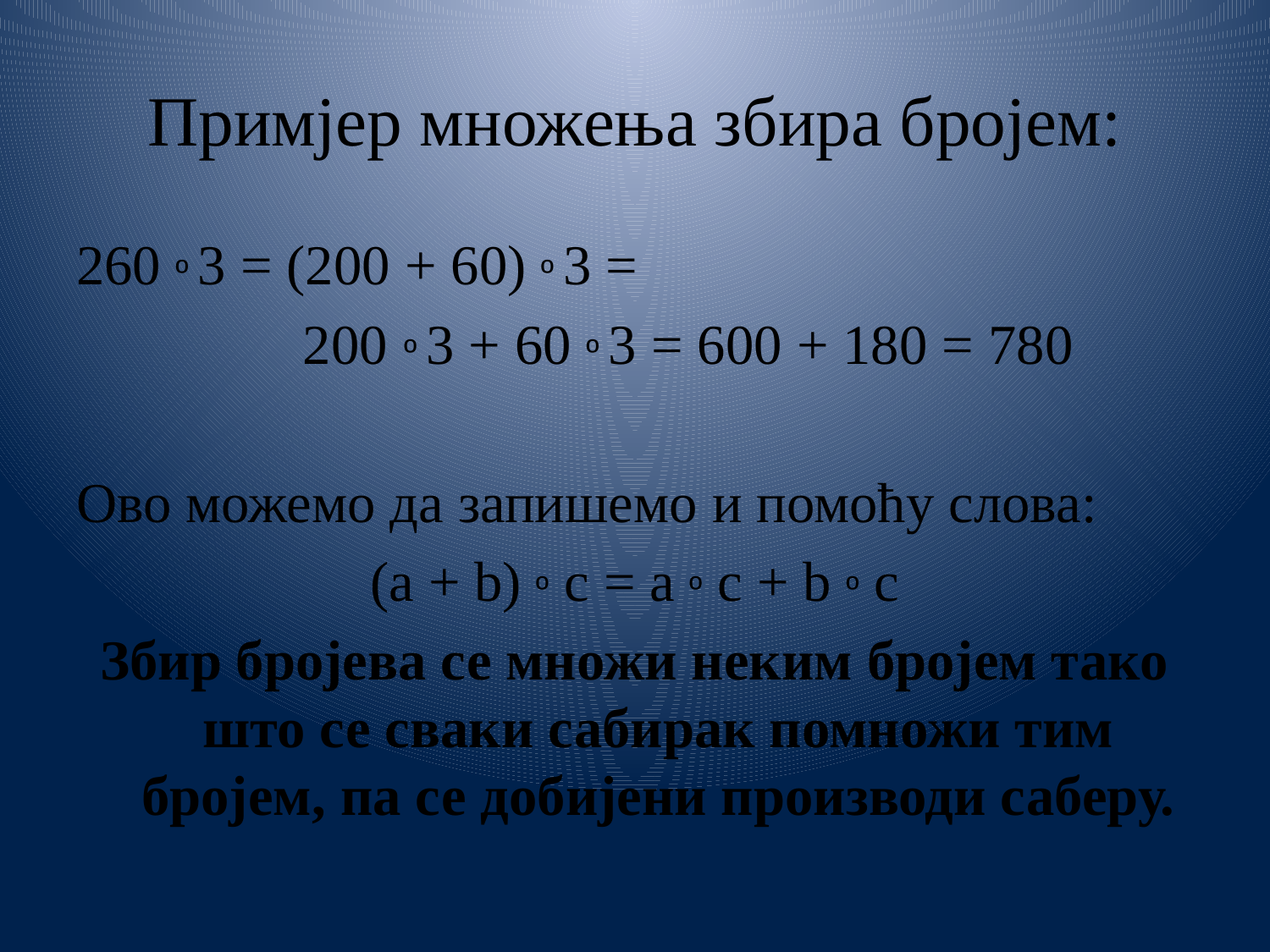

# Примјер множења збира бројем:
260 º 3 = (200 + 60) º 3 =
                200 º 3 + 60 º 3 = 600 + 180 = 780

Ово можемо да запишемо и помоћу слова:
(a + b) º c = a º c + b º c
Збир бројева се множи неким бројем тако што се сваки сабирак помножи тим бројем, па се добијени производи саберу.